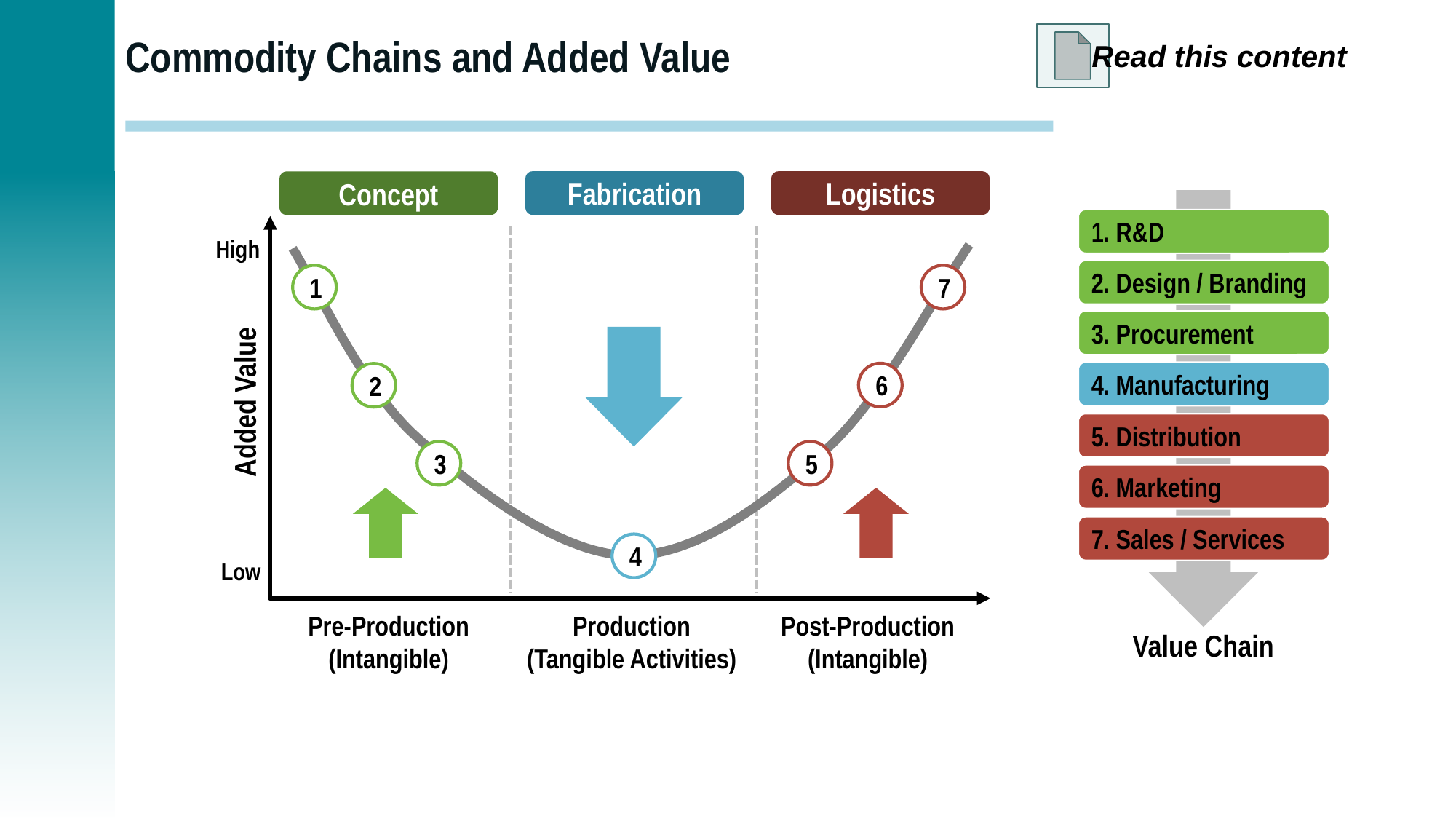

# Commodity Chains and Added Value

Read this content
Fabrication
Logistics
Concept

1. R&D

High

2. Design / Branding
1
7
3. Procurement

4. Manufacturing
6
2
Added Value
5. Distribution
3
5
6. Marketing

7. Sales / Services
4
Low
Pre-Production
(Intangible)
Production
(Tangible Activities)
Post-Production
(Intangible)
Value Chain